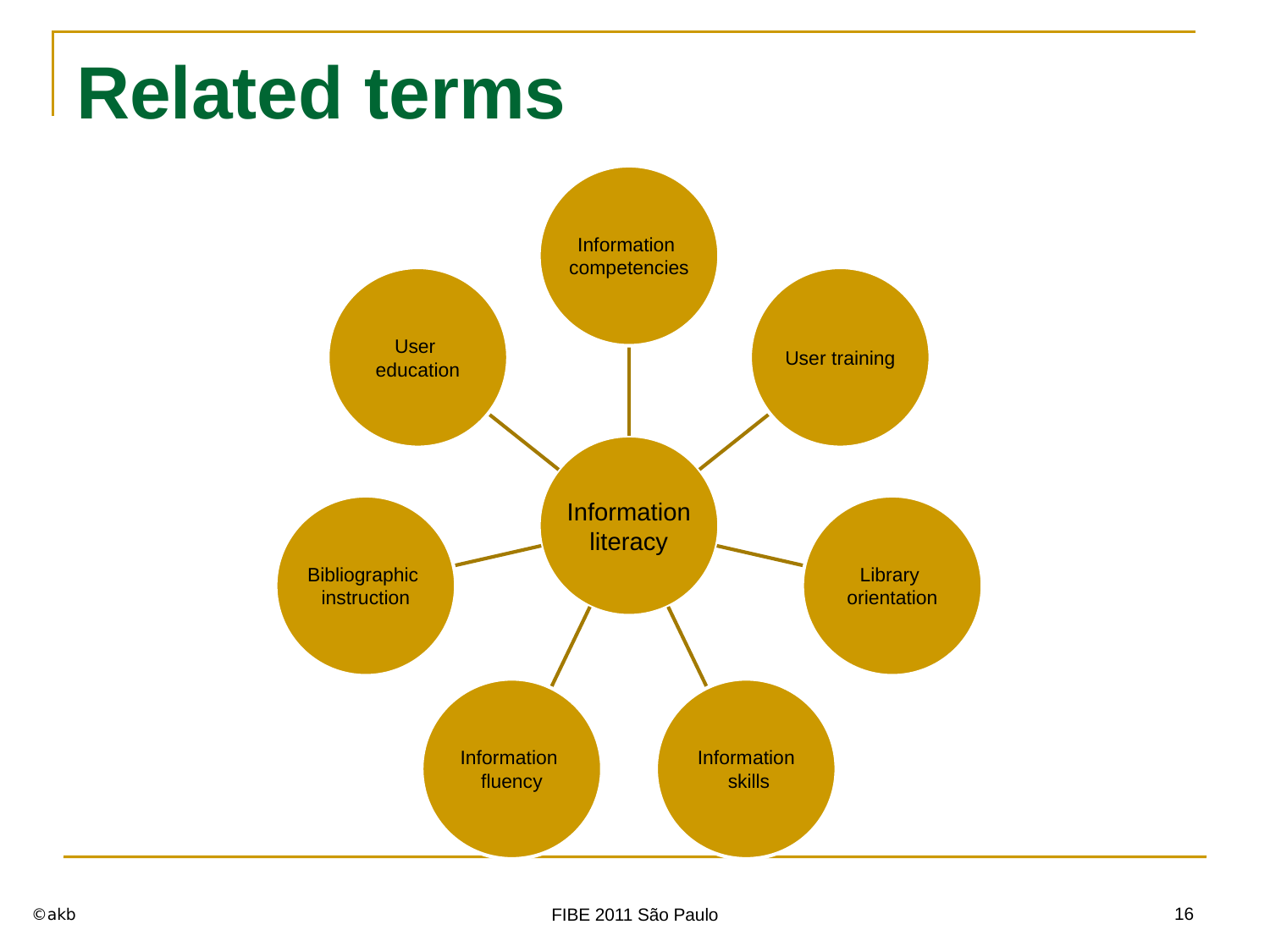

# Related terms
Information
literacy

Information
competencies

User training

Library
orientation

Information
 skills

Information
fluency

Bibliographic
instruction

User
education
©akb
16
FIBE 2011 São Paulo